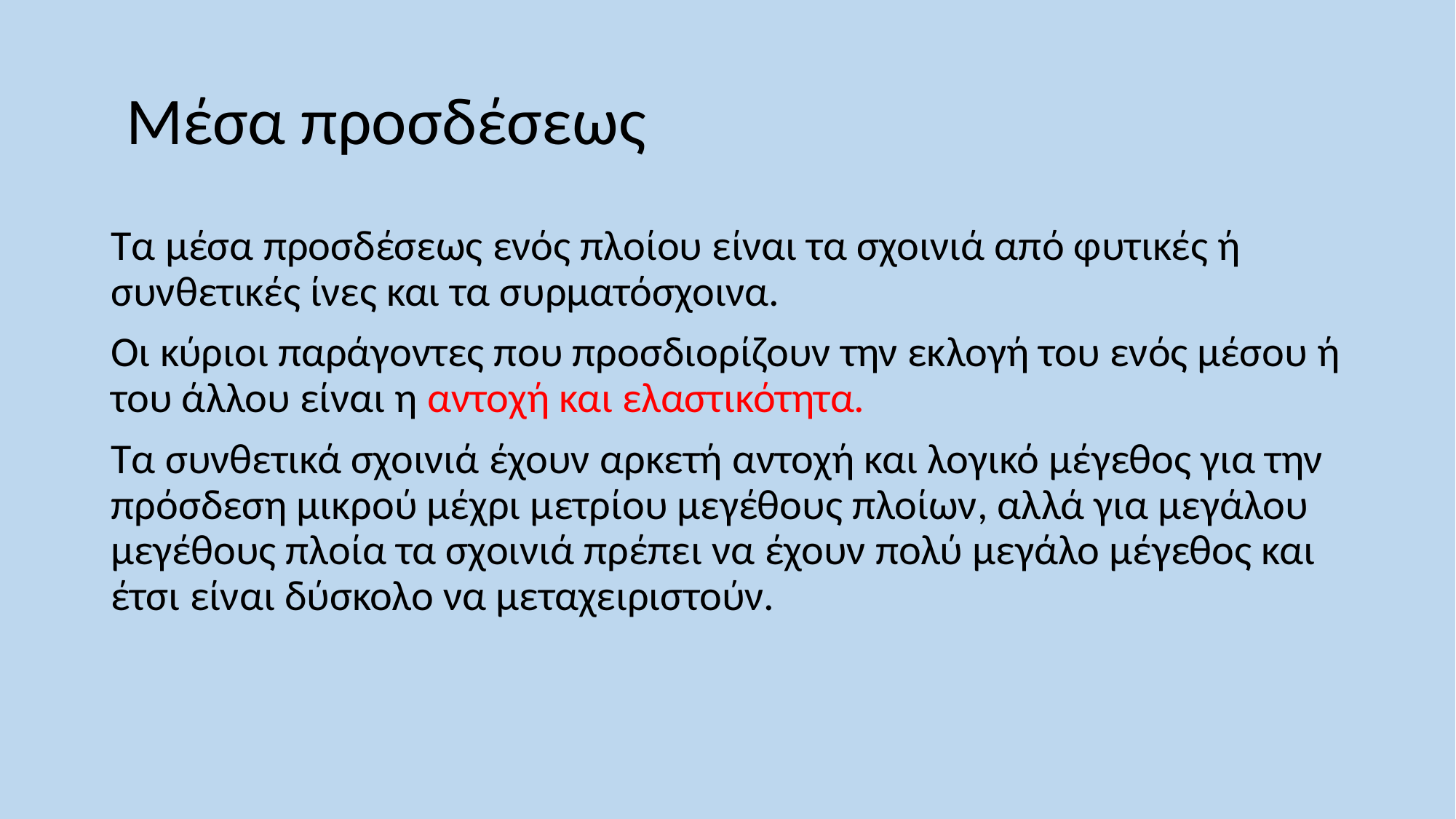

# Μέσα προσδέσεως
Τα μέσα προσδέσεως ενός πλοίου είναι τα σχοινιά από φυτικές ή συνθετικές ίνες και τα συρματόσχοινα.
Οι κύριοι παράγοντες που προσδιορίζουν την εκλογή του ενός μέσου ή του άλλου είναι η αντοχή και ελαστικότητα.
Τα συνθετικά σχοινιά έχουν αρκετή αντοχή και λογικό μέγεθος για την πρόσδεση μικρού μέχρι μετρίου μεγέθους πλοίων, αλλά για μεγάλου μεγέθους πλοία τα σχοινιά πρέπει να έχουν πολύ μεγάλο μέγεθος και έτσι είναι δύσκολο να μεταχειριστούν.